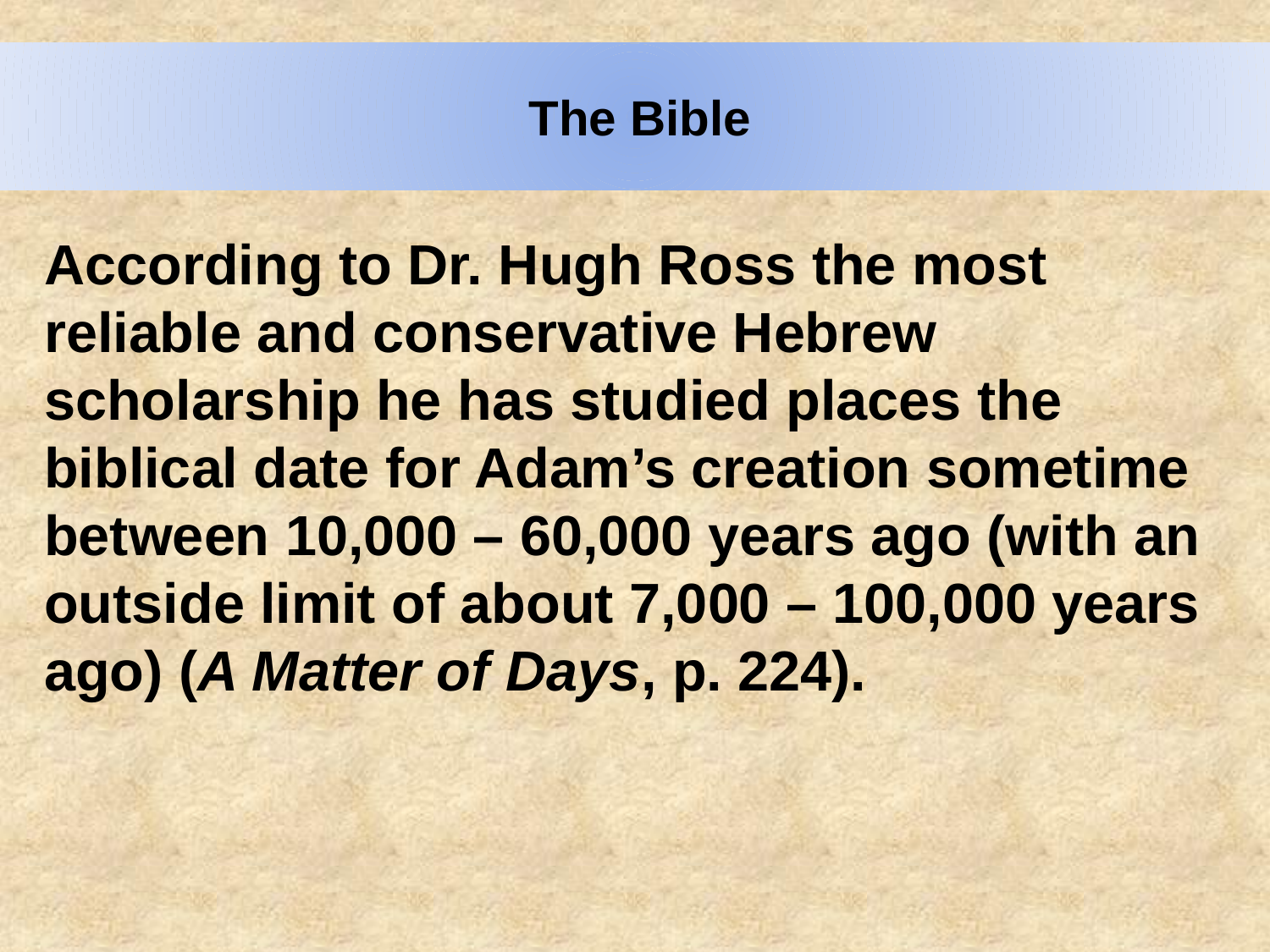

The Bible

According to Dr. Hugh Ross the most reliable and conservative Hebrew scholarship he has studied places the biblical date for Adam’s creation sometime between 10,000 – 60,000 years ago (with an outside limit of about 7,000 – 100,000 years ago) (A Matter of Days, p. 224).